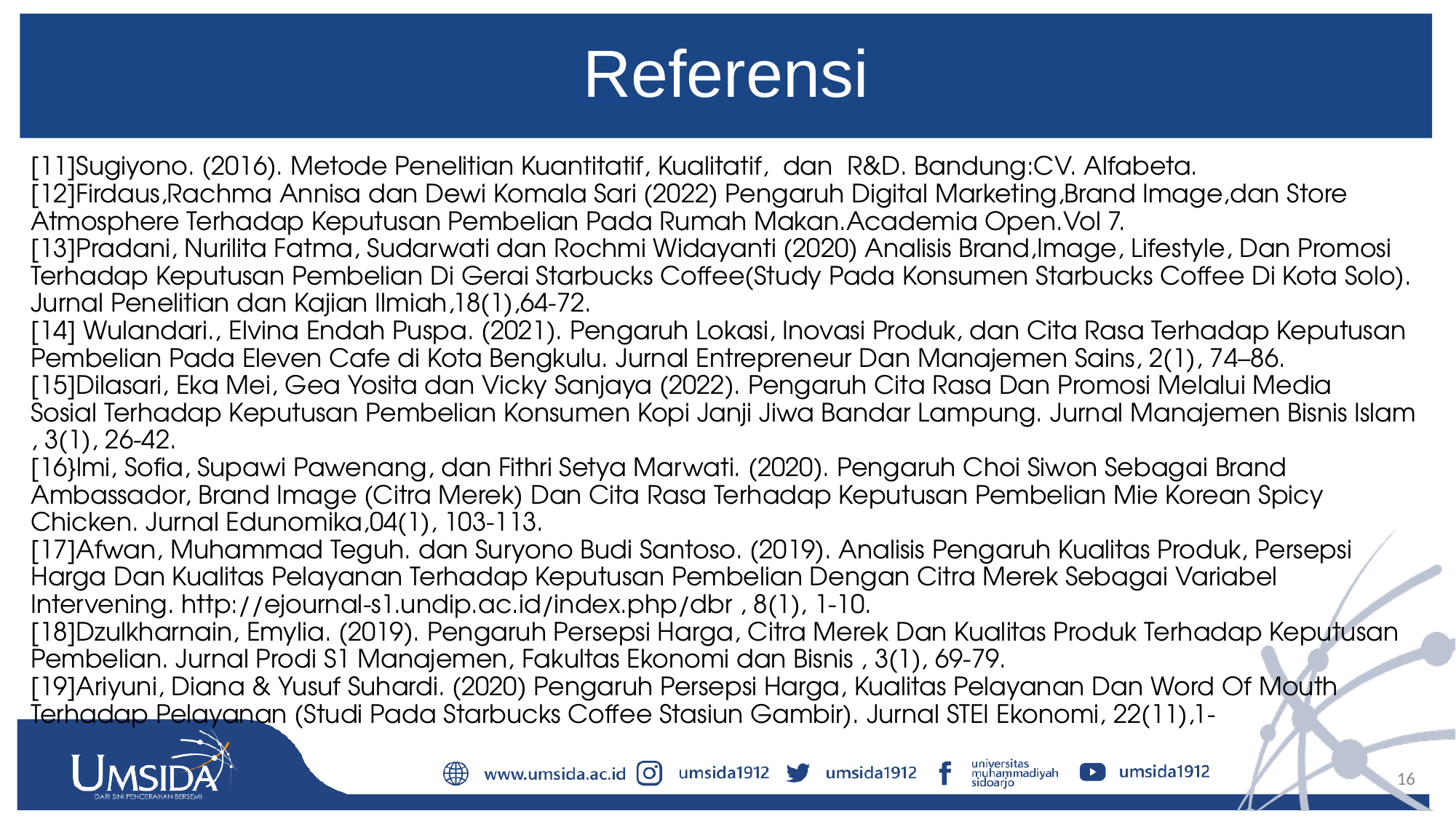

# Referensi
[11]Sugiyono. (2016). Metode Penelitian Kuantitatif, Kualitatif,  dan  R&D. Bandung:CV. Alfabeta.
[12]Firdaus,Rachma Annisa dan Dewi Komala Sari (2022) Pengaruh Digital Marketing,Brand Image,dan Store Atmosphere Terhadap Keputusan Pembelian Pada Rumah Makan.Academia Open.Vol 7.
[13]Pradani, Nurilita Fatma, Sudarwati dan Rochmi Widayanti (2020) Analisis Brand,Image, Lifestyle, Dan Promosi Terhadap Keputusan Pembelian Di Gerai Starbucks Coffee(Study Pada Konsumen Starbucks Coffee Di Kota Solo). Jurnal Penelitian dan Kajian Ilmiah,18(1),64-72.
[14] Wulandari., Elvina Endah Puspa. (2021). Pengaruh Lokasi, Inovasi Produk, dan Cita Rasa Terhadap Keputusan Pembelian Pada Eleven Cafe di Kota Bengkulu. Jurnal Entrepreneur Dan Manajemen Sains, 2(1), 74–86.
[15]Dilasari, Eka Mei, Gea Yosita dan Vicky Sanjaya (2022). Pengaruh Cita Rasa Dan Promosi Melalui Media   Sosial Terhadap Keputusan Pembelian Konsumen Kopi Janji Jiwa Bandar Lampung. Jurnal Manajemen Bisnis Islam , 3(1), 26-42.
[16}lmi, Sofia, Supawi Pawenang, dan Fithri Setya Marwati. (2020). Pengaruh Choi Siwon Sebagai Brand Ambassador, Brand Image (Citra Merek) Dan Cita Rasa Terhadap Keputusan Pembelian Mie Korean Spicy Chicken. Jurnal Edunomika,04(1), 103-113.
[17]Afwan, Muhammad Teguh. dan Suryono Budi Santoso. (2019). Analisis Pengaruh Kualitas Produk, Persepsi Harga Dan Kualitas Pelayanan Terhadap Keputusan Pembelian Dengan Citra Merek Sebagai Variabel Intervening. http://ejournal-s1.undip.ac.id/index.php/dbr , 8(1), 1-10.
[18]Dzulkharnain, Emylia. (2019). Pengaruh Persepsi Harga, Citra Merek Dan Kualitas Produk Terhadap Keputusan Pembelian. Jurnal Prodi S1 Manajemen, Fakultas Ekonomi dan Bisnis , 3(1), 69-79.
[19]Ariyuni, Diana & Yusuf Suhardi. (2020) Pengaruh Persepsi Harga, Kualitas Pelayanan Dan Word Of Mouth Terhadap Pelayanan (Studi Pada Starbucks Coffee Stasiun Gambir). Jurnal STEI Ekonomi, 22(11),1-